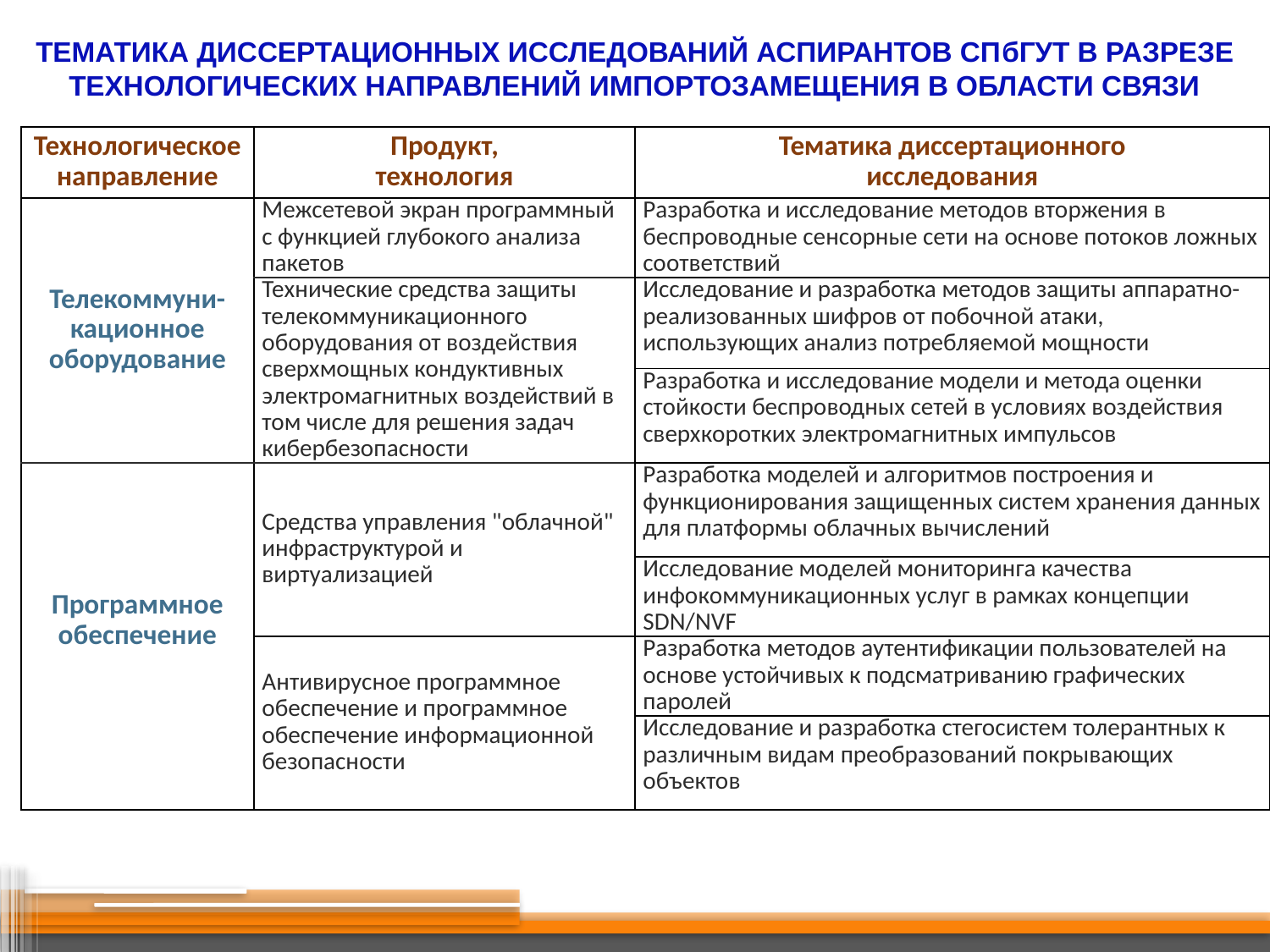

Тематика диссертационных исследований аспирантов спбгут в разрезе Технологических направлений ИМПОРТОЗАМЕЩЕНИЯ В ОБЛАСТИ СВЯЗИ
| Технологическое направление | Продукт, технология | Тематика диссертационного исследования |
| --- | --- | --- |
| Телекоммуни- кационное оборудование | Межсетевой экран программный с функцией глубокого анализа пакетов | Разработка и исследование методов вторжения в беспроводные сенсорные сети на основе потоков ложных соответствий |
|  | Технические средства защиты телекоммуникационного оборудования от воздействия сверхмощных кондуктивных электромагнитных воздействий в том числе для решения задач кибербезопасности | Исследование и разработка методов защиты аппаратно-реализованных шифров от побочной атаки, использующих анализ потребляемой мощности |
|  |  | Разработка и исследование модели и метода оценки стойкости беспроводных сетей в условиях воздействия сверхкоротких электромагнитных импульсов |
| Программное обеспечение | Средства управления "облачной" инфраструктурой и виртуализацией | Разработка моделей и алгоритмов построения и функционирования защищенных систем хранения данных для платформы облачных вычислений |
|  |  | Исследование моделей мониторинга качества инфокоммуникационных услуг в рамках концепции SDN/NVF |
|  | Антивирусное программное обеспечение и программное обеспечение информационной безопасности | Разработка методов аутентификации пользователей на основе устойчивых к подсматриванию графических паролей |
|  |  | Исследование и разработка стегосистем толерантных к различным видам преобразований покрывающих объектов |